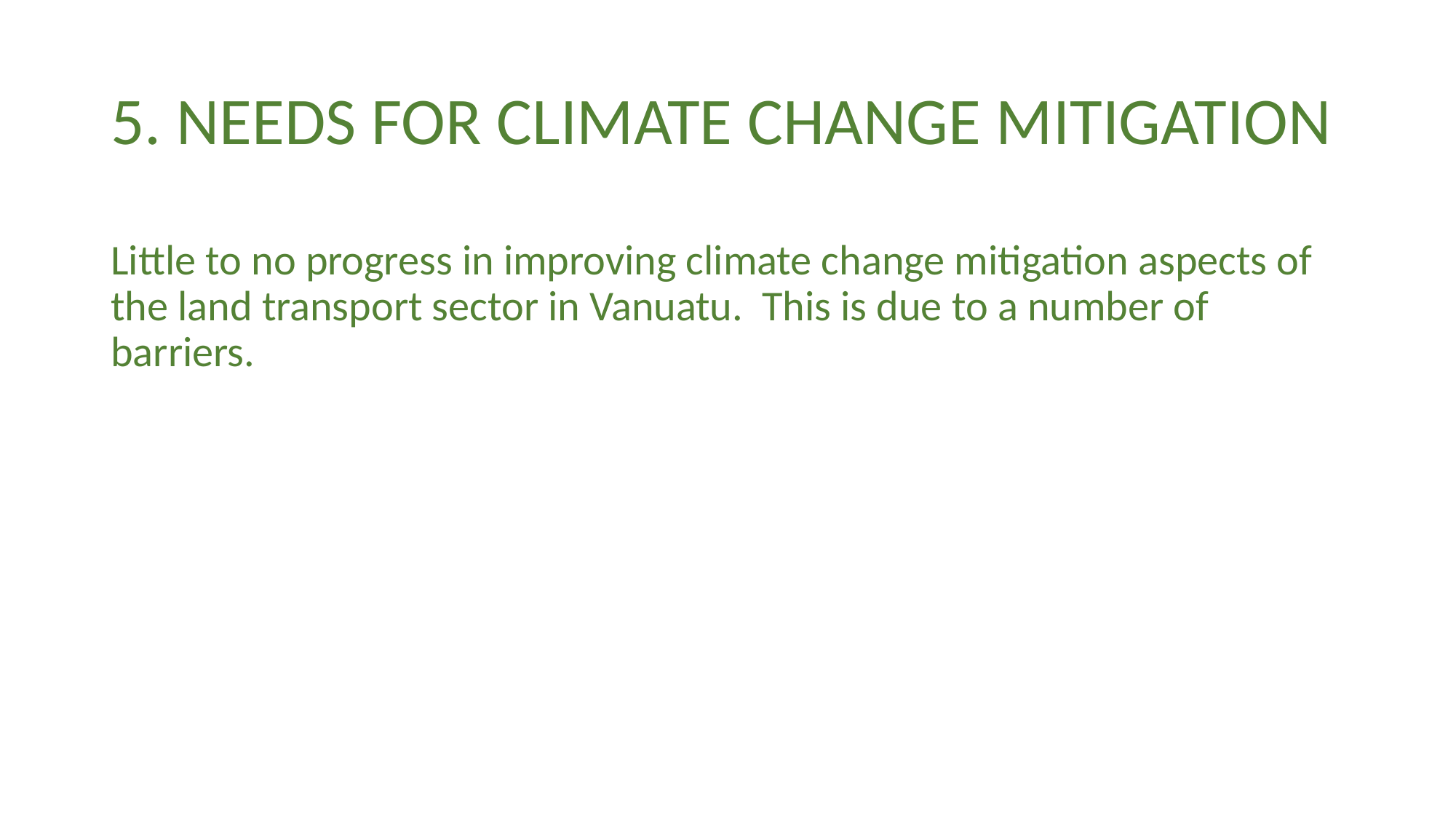

# 5. NEEDS FOR CLIMATE CHANGE MITIGATION
Little to no progress in improving climate change mitigation aspects of the land transport sector in Vanuatu.  This is due to a number of barriers.